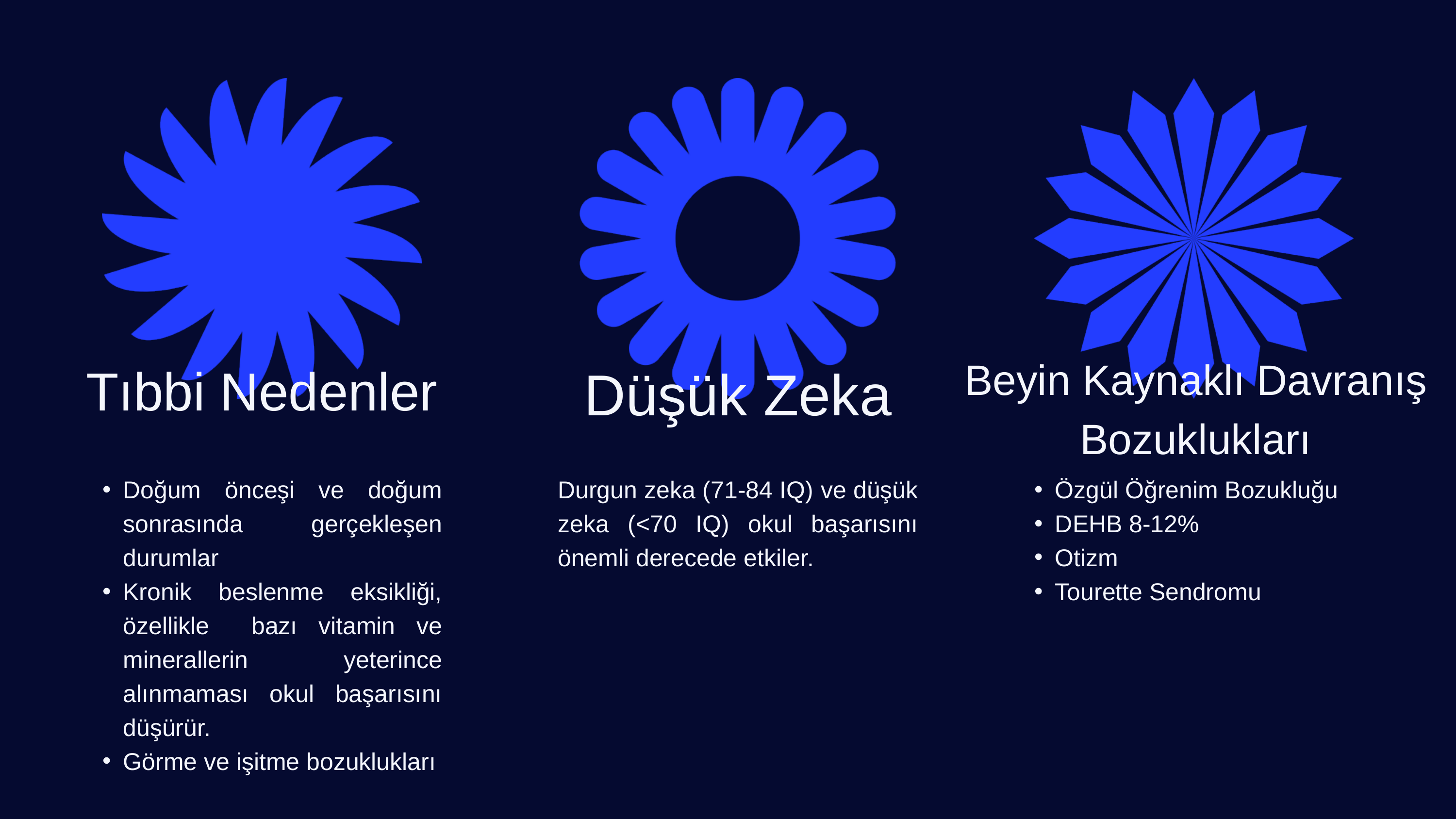

Beyin Kaynaklı Davranış Bozuklukları

Tıbbi Nedenler
Düşük Zeka
Doğum önceşi ve doğum sonrasında gerçekleşen durumlar
Kronik beslenme eksikliği, özellikle  bazı vitamin ve minerallerin yeterince alınmaması okul başarısını düşürür.
Görme ve işitme bozuklukları
Durgun zeka (71-84 IQ) ve düşük zeka (<70 IQ) okul başarısını önemli derecede etkiler.
Özgül Öğrenim Bozukluğu
DEHB 8-12%
Otizm
Tourette Sendromu